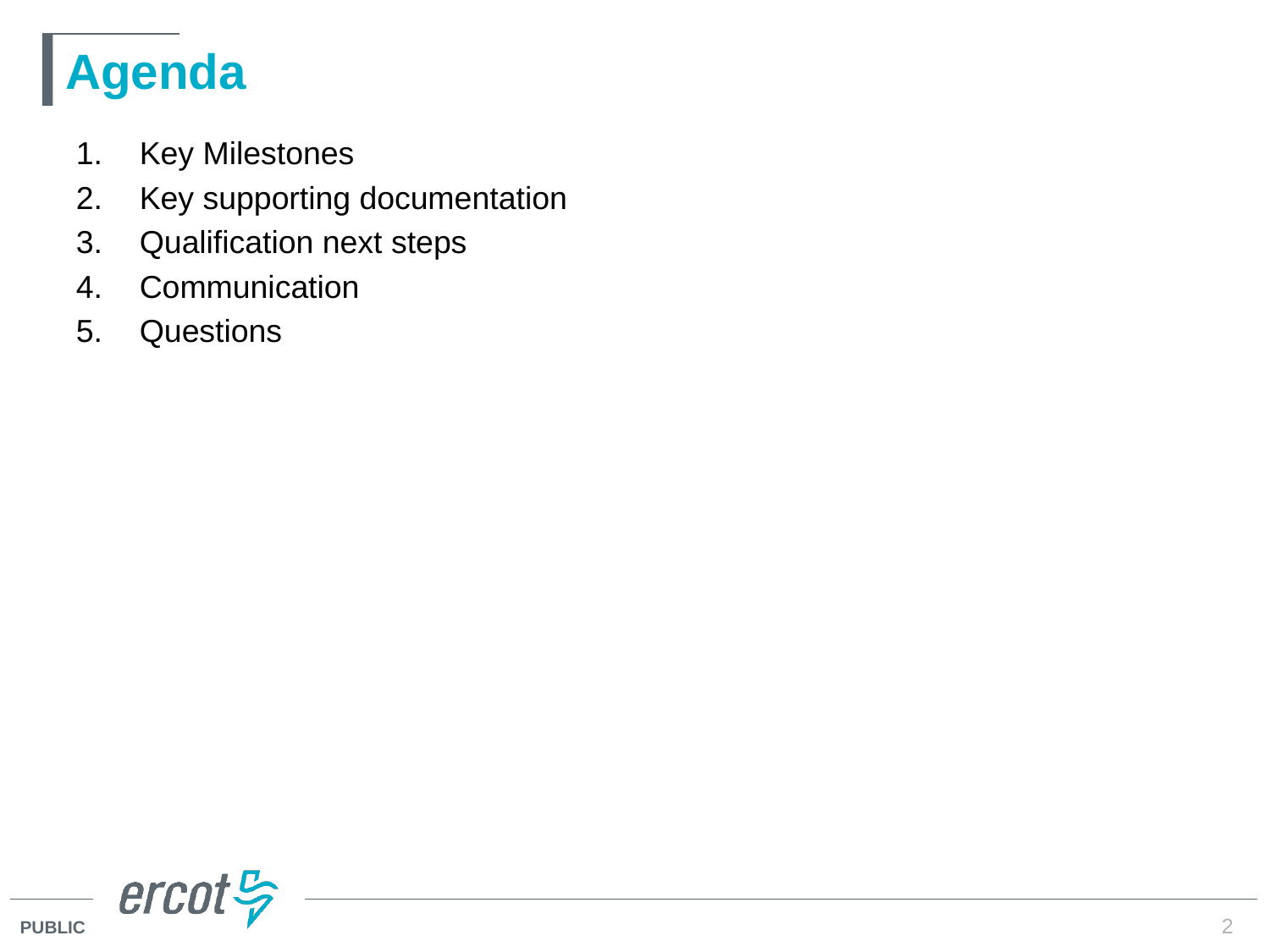

# Agenda
Key Milestones
Key supporting documentation
Qualification next steps
Communication
Questions

2